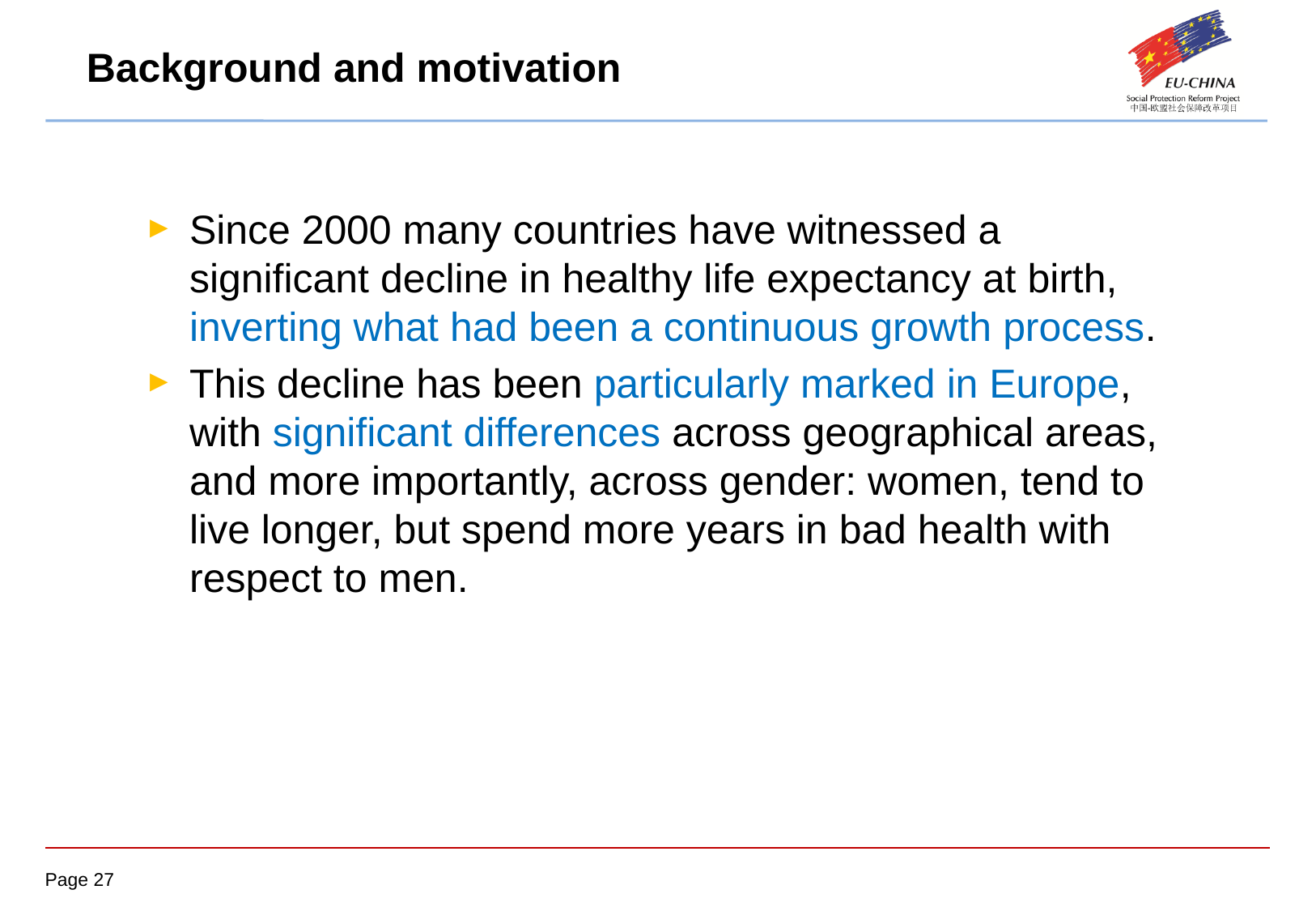

# Background and motivation
Since 2000 many countries have witnessed a significant decline in healthy life expectancy at birth, inverting what had been a continuous growth process.
This decline has been particularly marked in Europe, with significant differences across geographical areas, and more importantly, across gender: women, tend to live longer, but spend more years in bad health with respect to men.